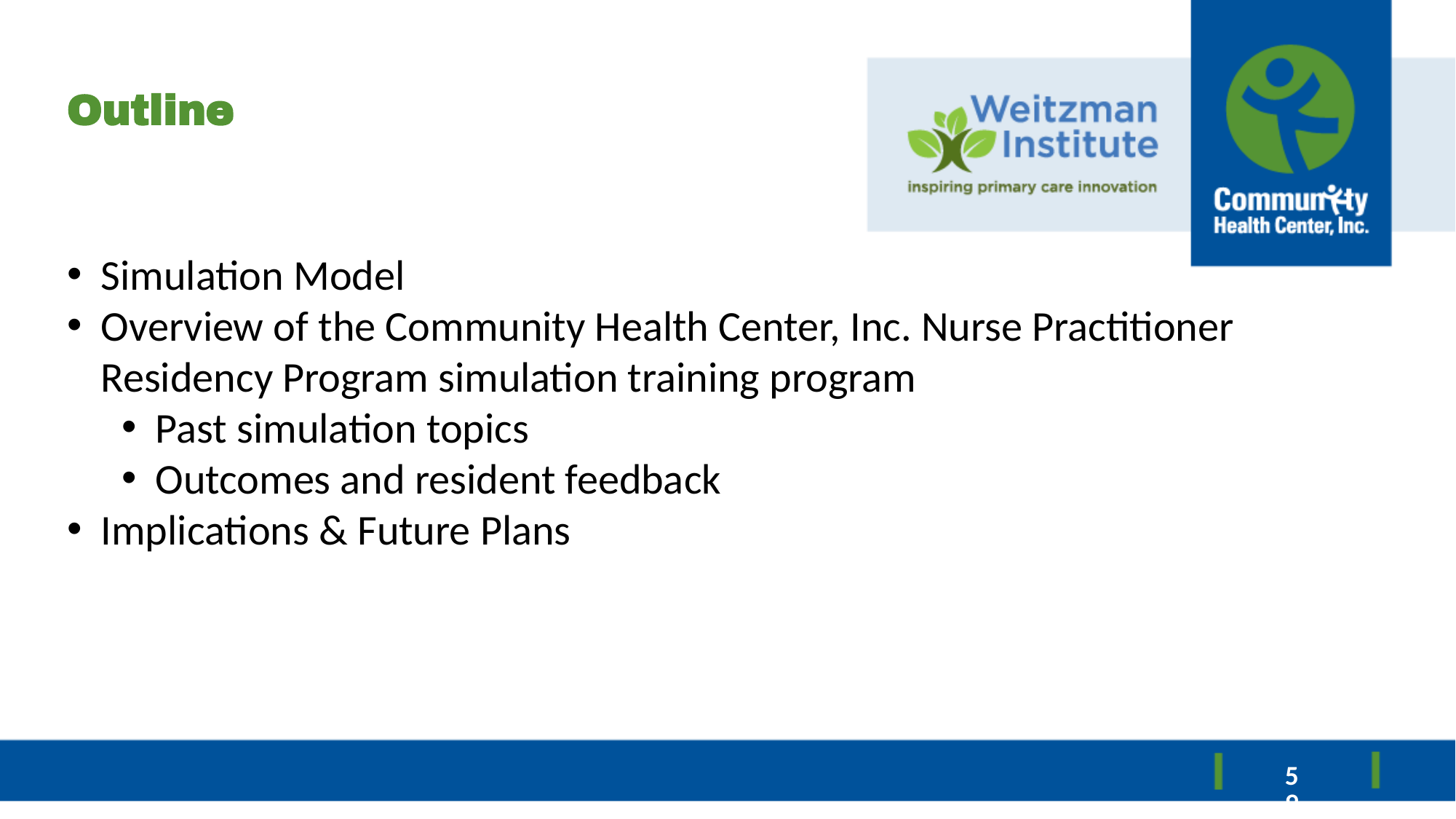

# Outline
Simulation Model
Overview of the Community Health Center, Inc. Nurse Practitioner Residency Program simulation training program
Past simulation topics
Outcomes and resident feedback
Implications & Future Plans
59